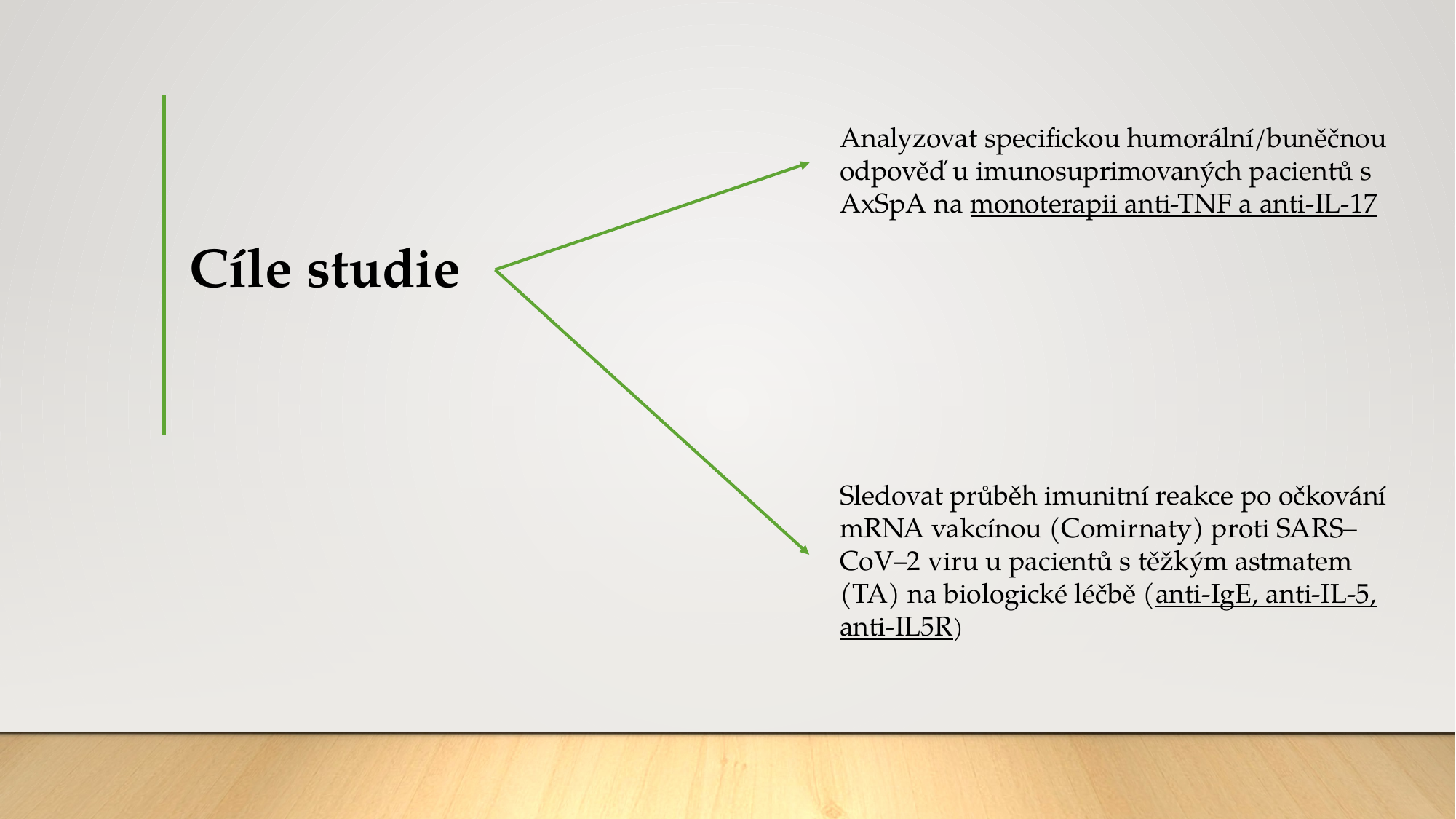

Analyzovat specifickou humorální/buněčnou odpověď u imunosuprimovaných pacientů s AxSpA na monoterapii anti-TNF a anti-IL-17

# Cíle studie
Sledovat průběh imunitní reakce po očkování mRNA vakcínou (Comirnaty) proti SARS–CoV–2 viru u pacientů s těžkým astmatem (TA) na biologické léčbě (anti-IgE, anti-IL-5, anti-IL5R)